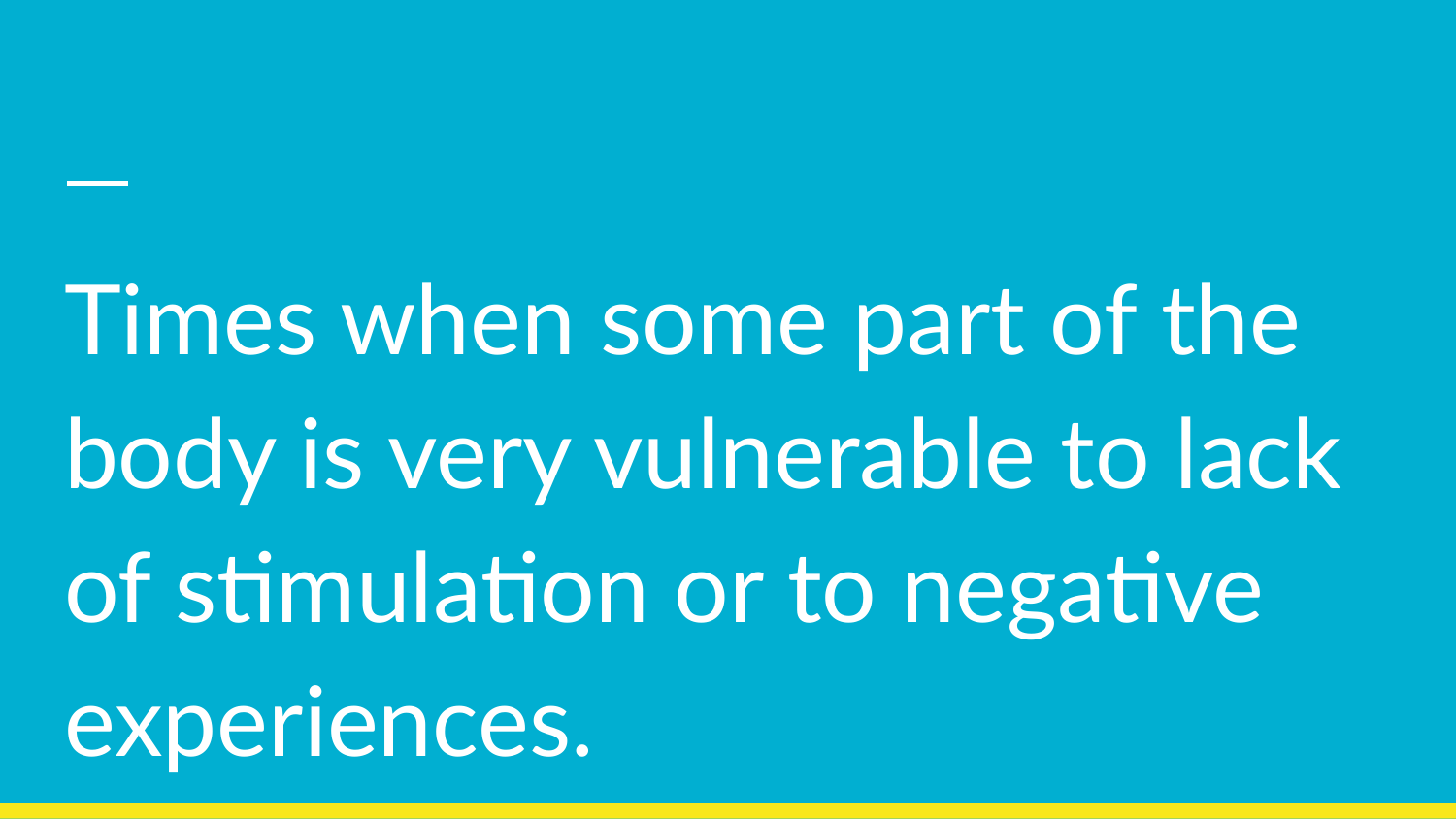

#
Times when some part of the body is very vulnerable to lack of stimulation or to negative experiences.